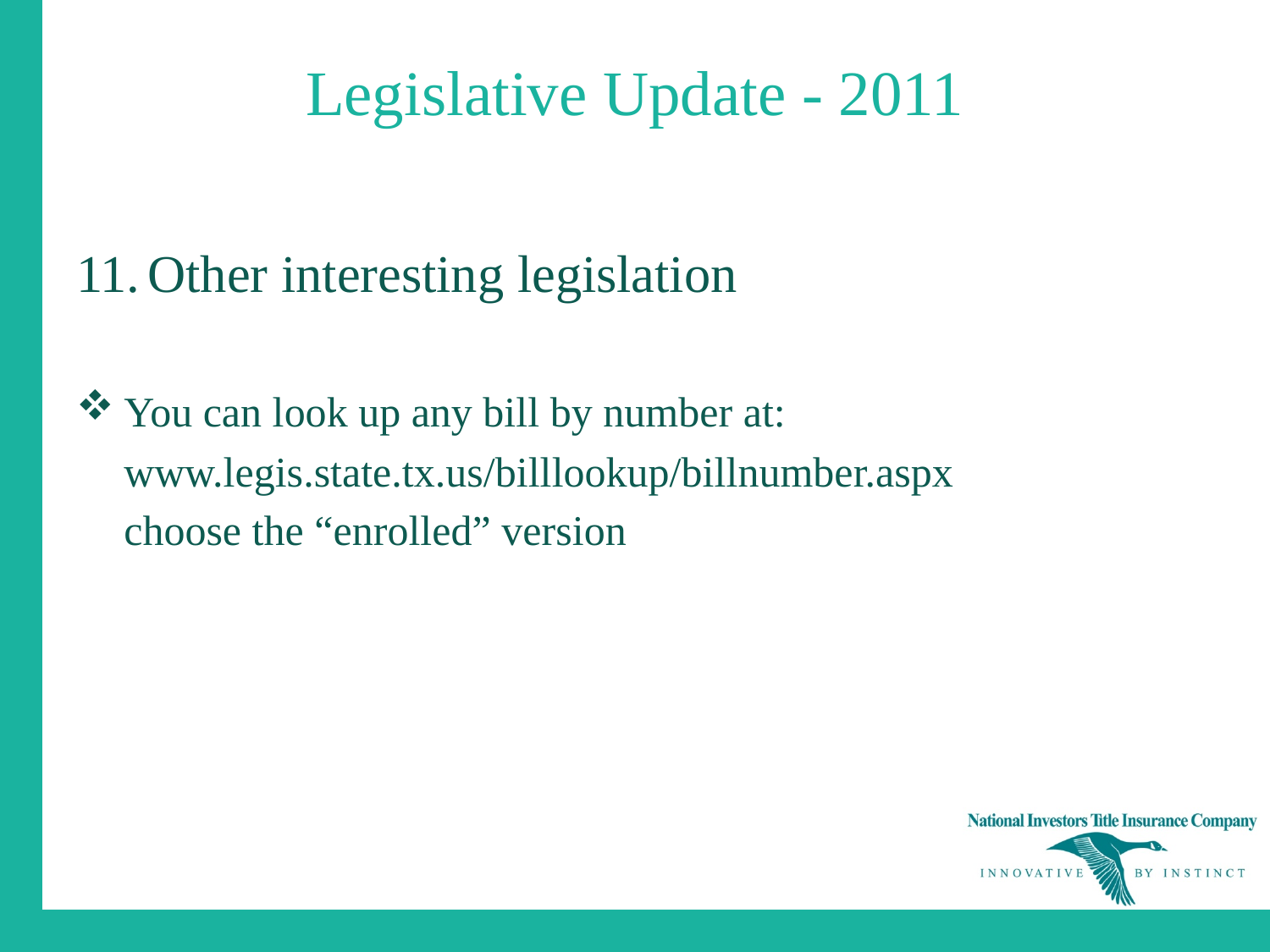

# Legislative Update - 2011
Other interesting legislation

You can look up any bill by number at:
	www.legis.state.tx.us/billlookup/billnumber.aspx
	choose the “enrolled” version